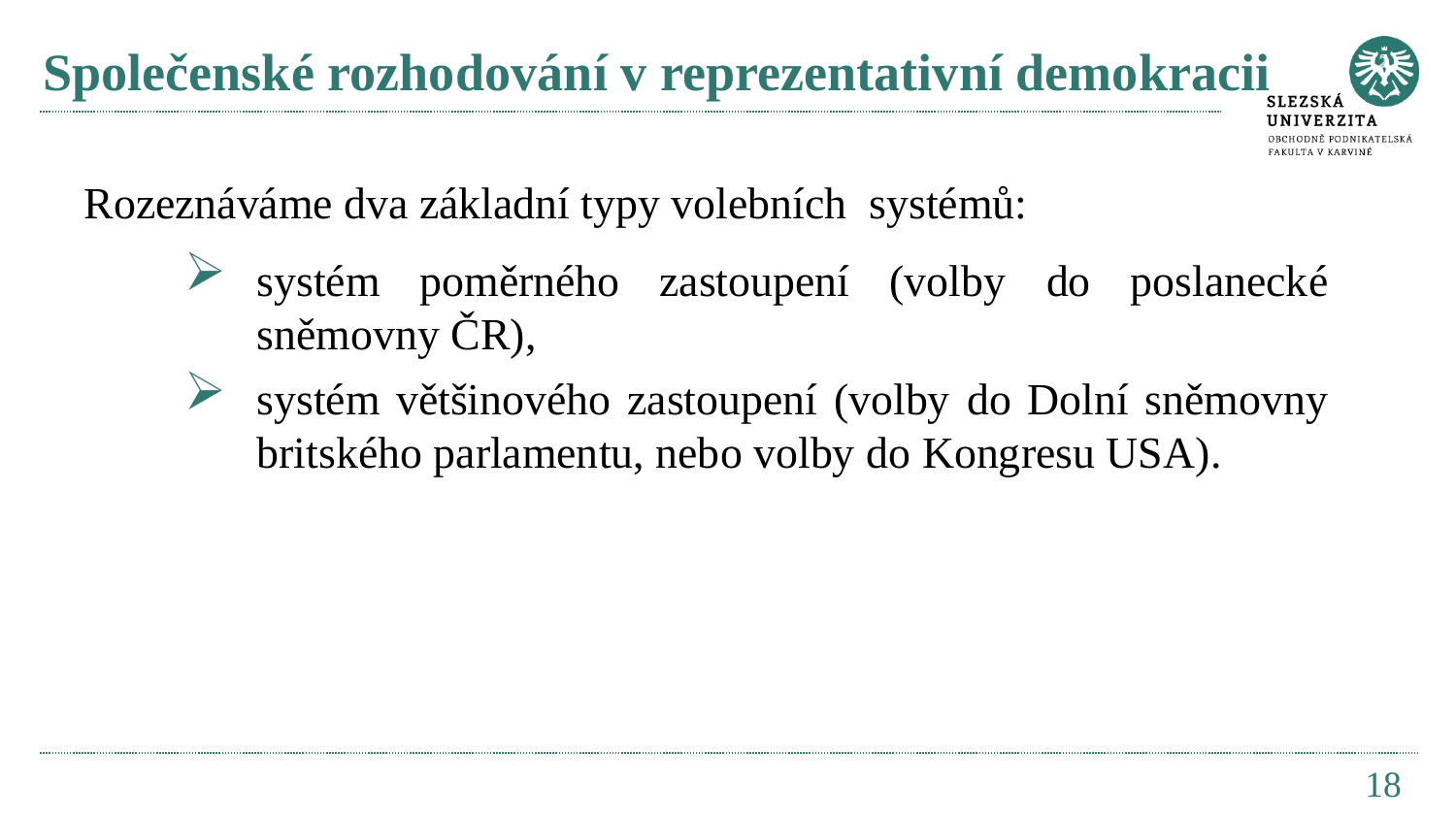

# Společenské rozhodování v reprezentativní demokracii
Rozeznáváme dva základní typy volebních  systémů:
systém poměrného zastoupení (volby do poslanecké sněmovny ČR),
systém většinového zastoupení (volby do Dolní sněmovny britského parlamentu, nebo volby do Kongresu USA).

18